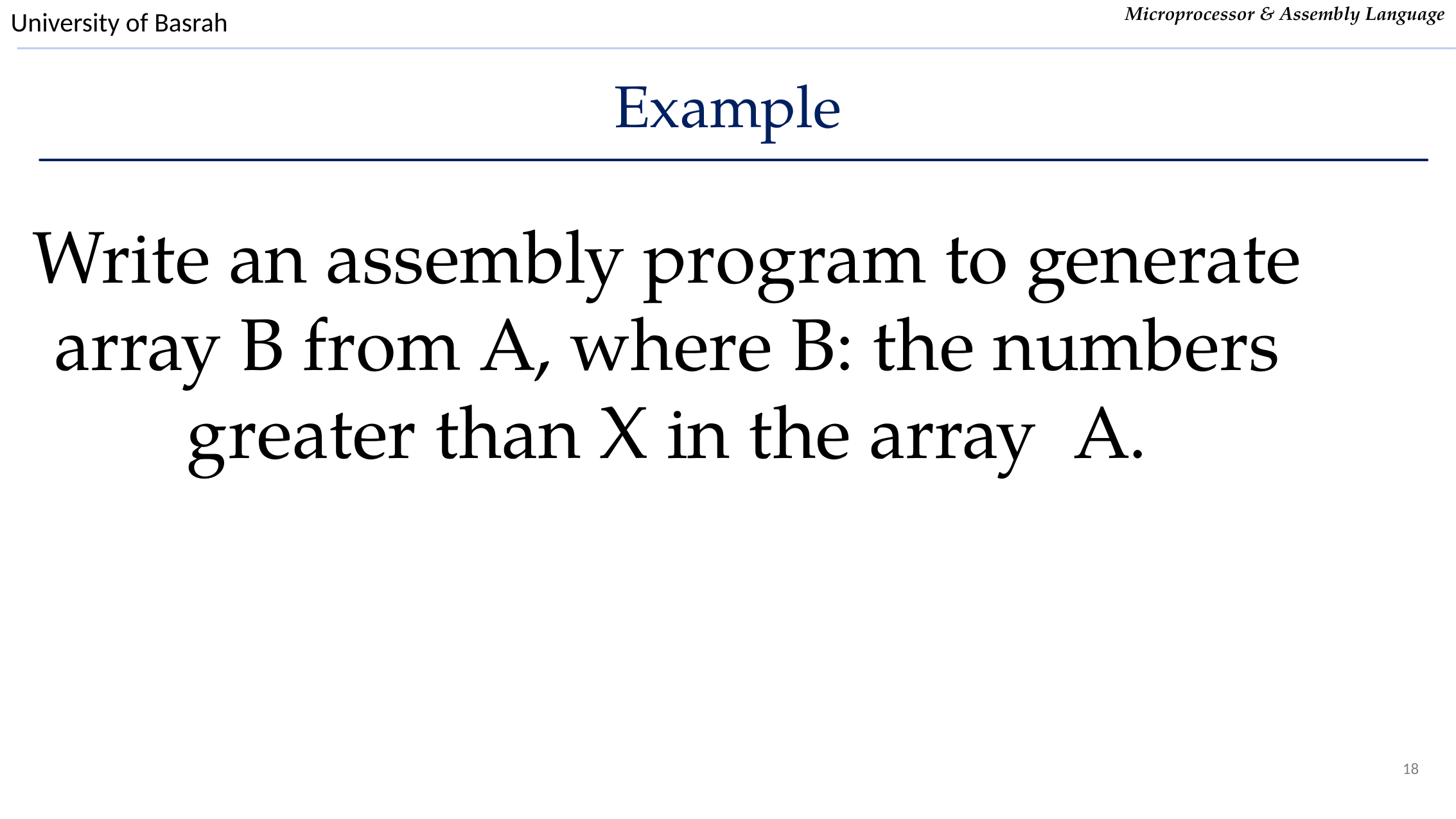

# Example
Write an assembly program to generate array B from A, where B: the numbers greater than X in the array  A.